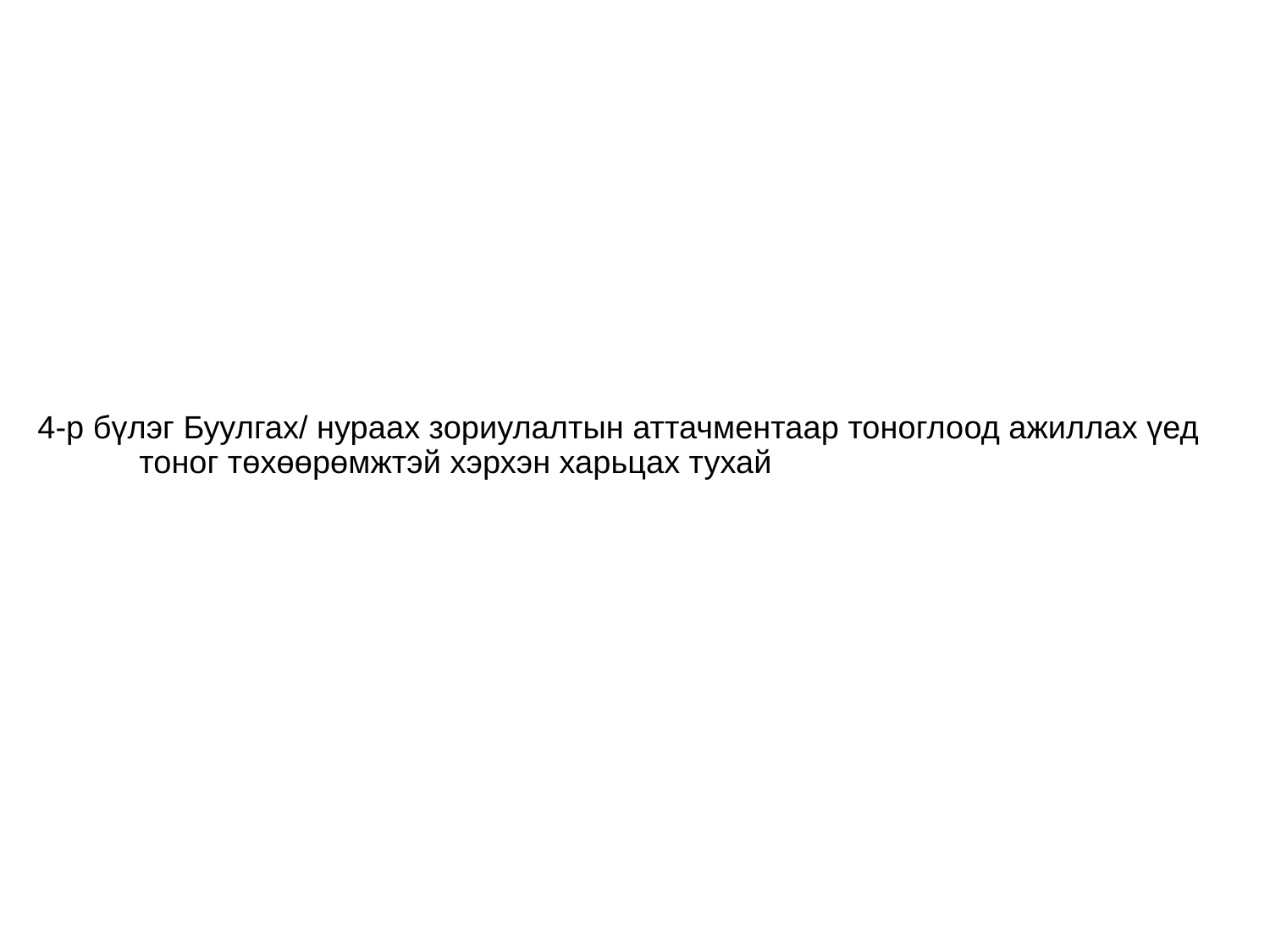

# 4-р бүлэг Буулгах/ нураах зориулалтын аттачментаар тоноглоод ажиллах үед тоног төхөөрөмжтэй хэрхэн харьцах тухай